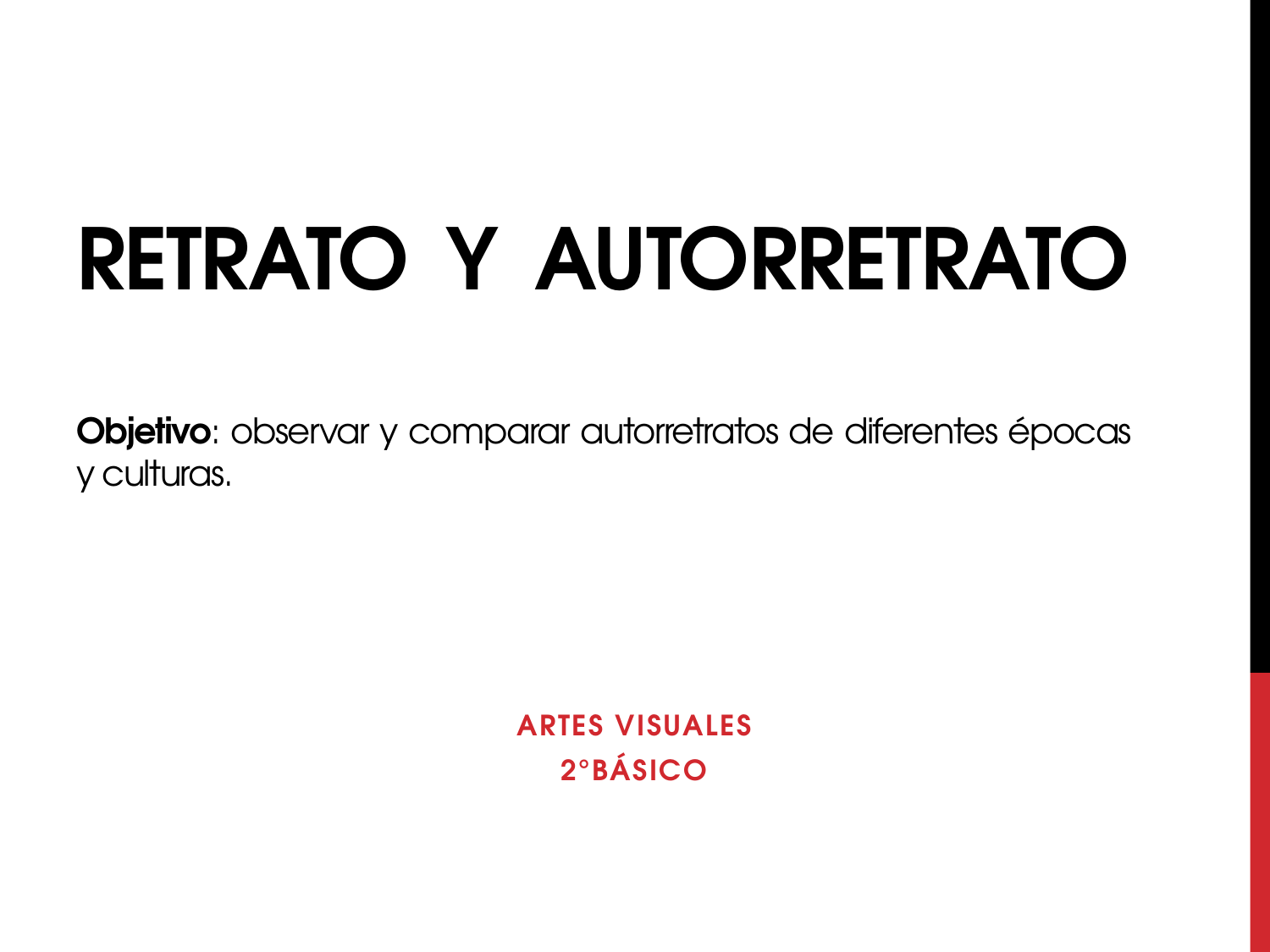

# Retrato y Autorretrato Objetivo: observar y comparar autorretratos de diferentes épocas y culturas.

Artes Visuales
2°Básico